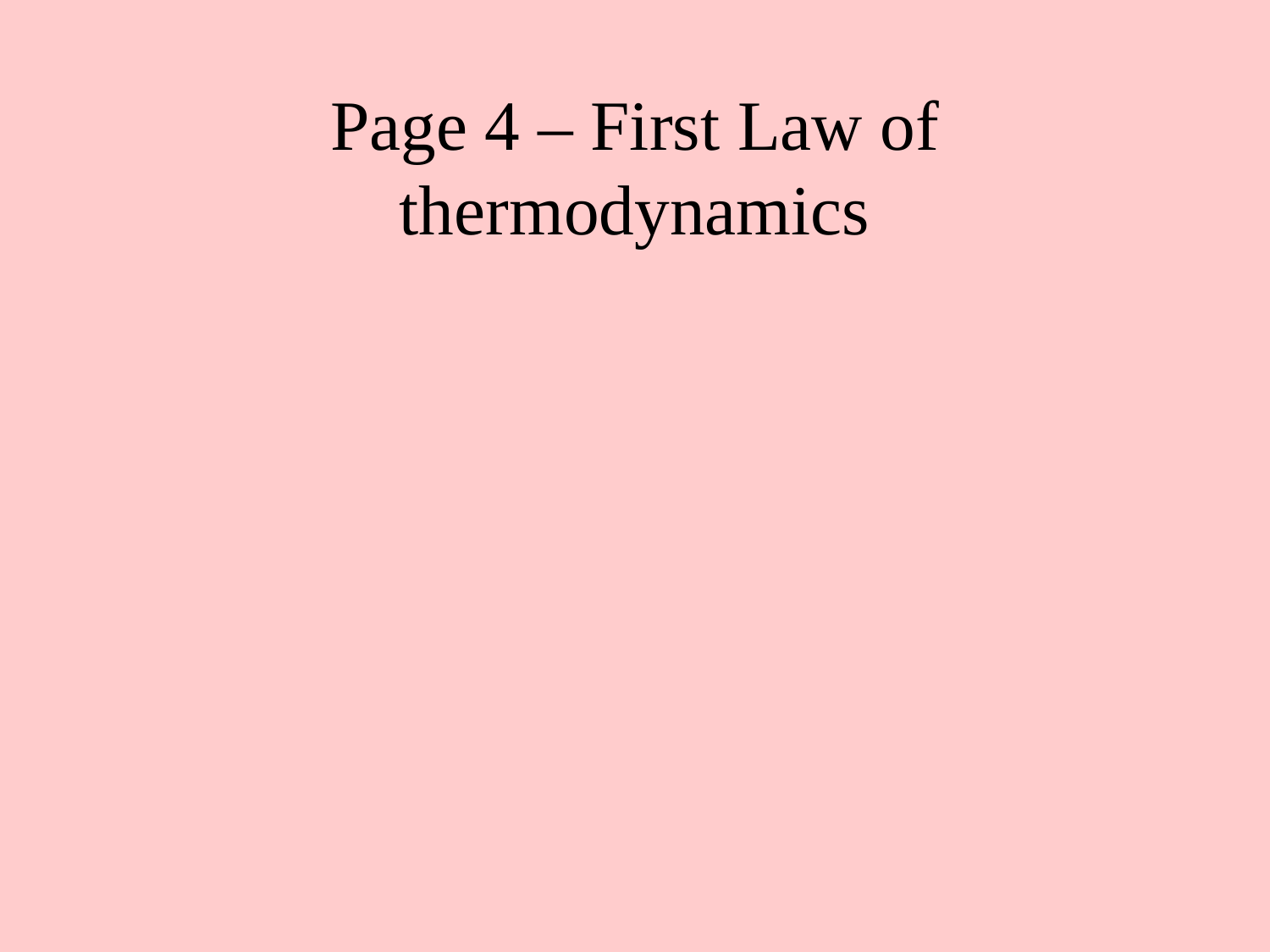

# Page 4 – First Law of thermodynamics